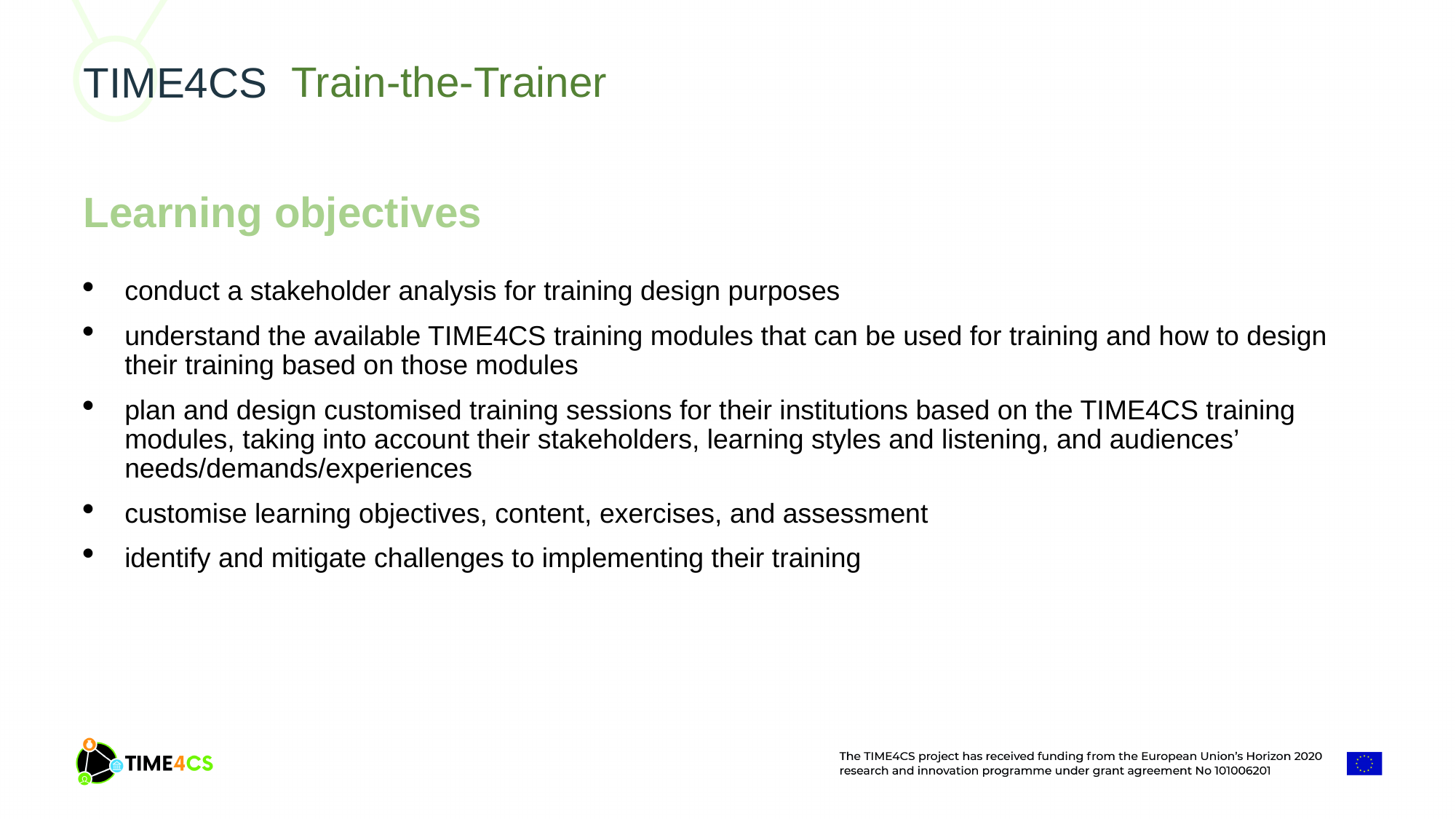

Train-the-Trainer
Learning objectives
conduct a stakeholder analysis for training design purposes
understand the available TIME4CS training modules that can be used for training and how to design their training based on those modules
plan and design customised training sessions for their institutions based on the TIME4CS training modules, taking into account their stakeholders, learning styles and listening, and audiences’ needs/demands/experiences
customise learning objectives, content, exercises, and assessment
identify and mitigate challenges to implementing their training